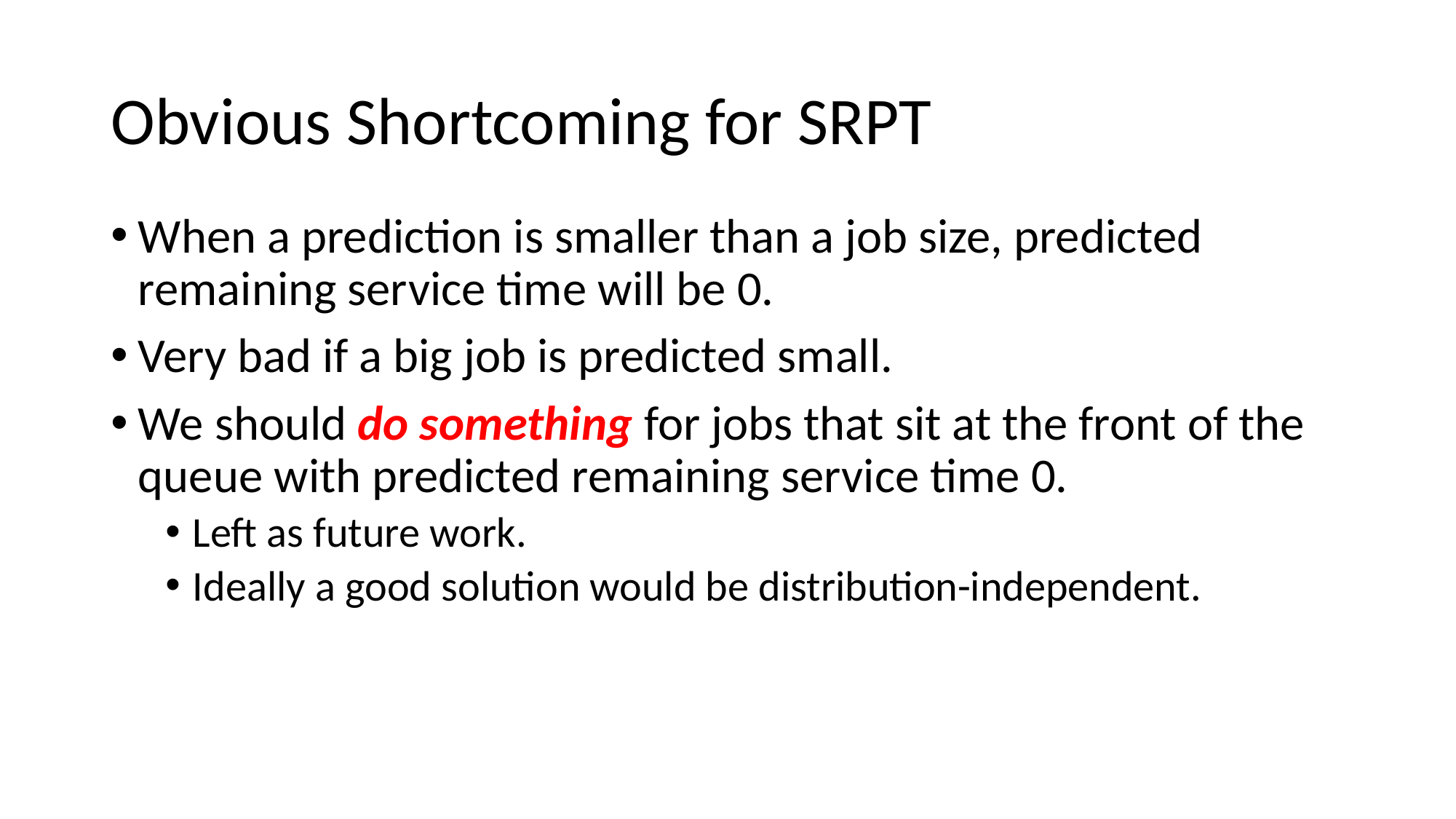

# Obvious Shortcoming for SRPT
When a prediction is smaller than a job size, predicted remaining service time will be 0.
Very bad if a big job is predicted small.
We should do something for jobs that sit at the front of the queue with predicted remaining service time 0.
Left as future work.
Ideally a good solution would be distribution-independent.